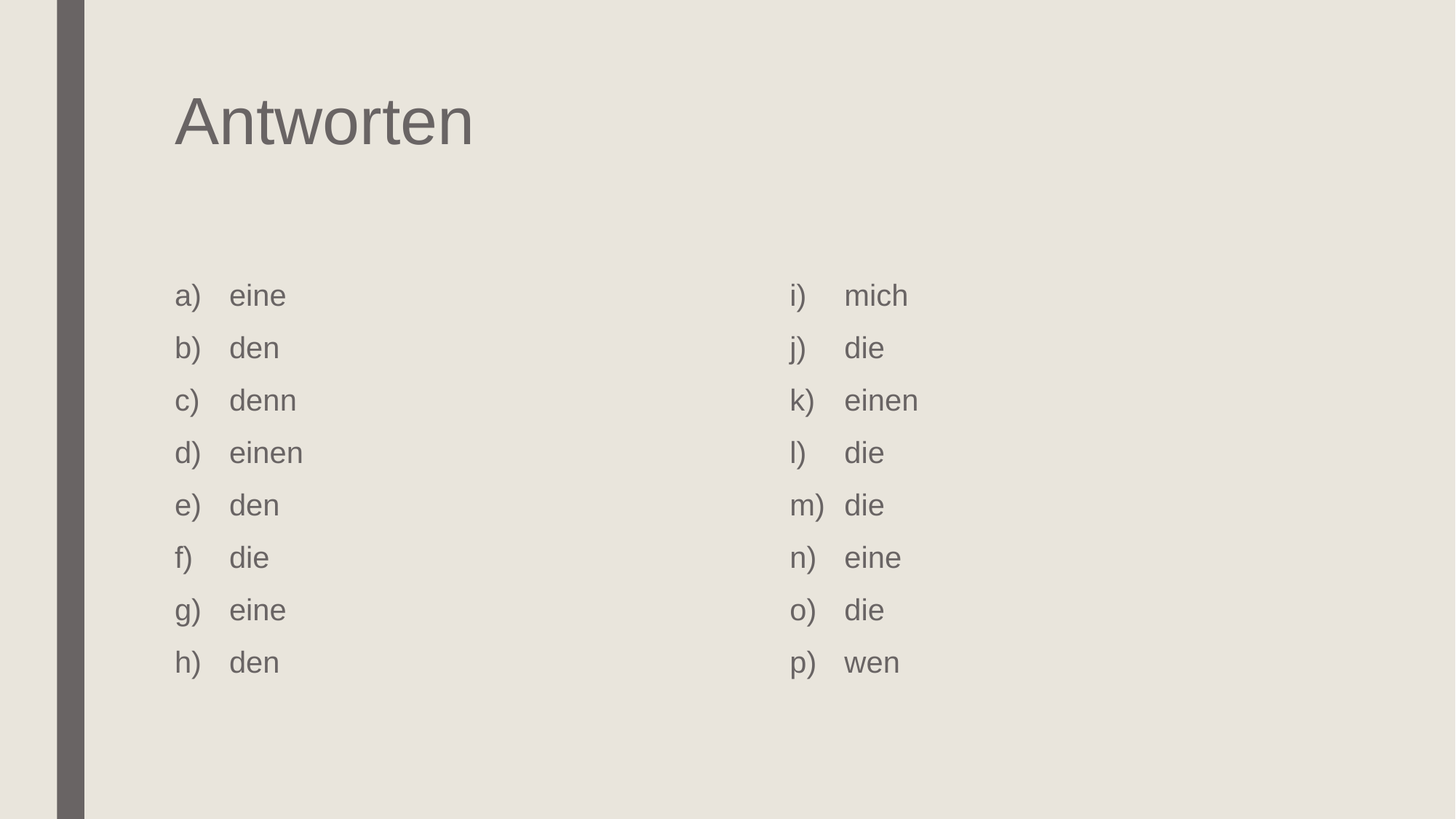

# Antworten
eine
den
denn
einen
den
die
eine
den
mich
die
einen
die
die
eine
die
wen